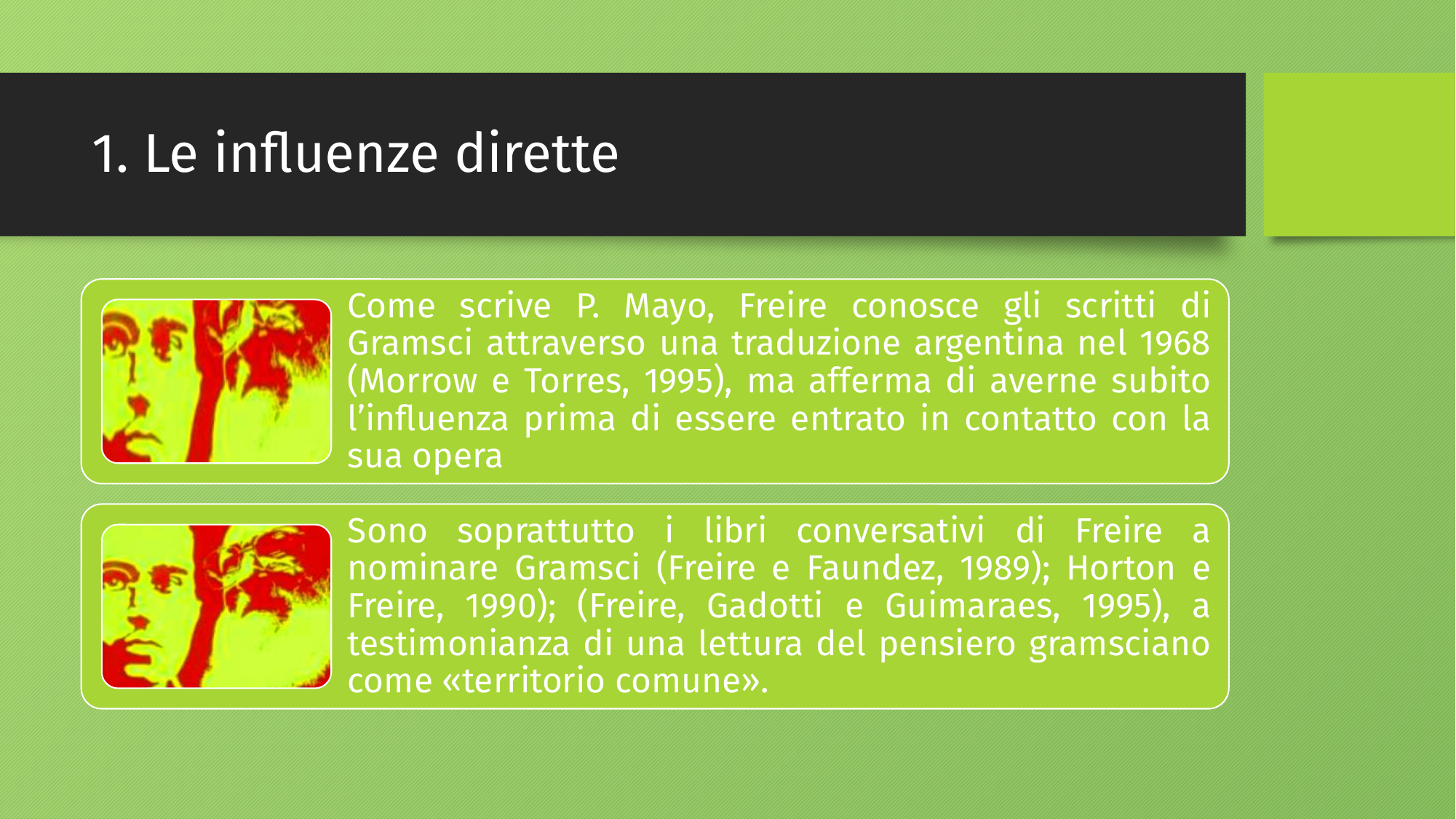

# 1. Le influenze dirette
Come scrive P. Mayo, Freire conosce gli scritti di Gramsci attraverso una traduzione argentina nel 1968 (Morrow e Torres, 1995), ma afferma di averne subito l’influenza prima di essere entrato in contatto con la sua opera
Sono soprattutto i libri conversativi di Freire a nominare Gramsci (Freire e Faundez, 1989); Horton e Freire, 1990); (Freire, Gadotti e Guimaraes, 1995), a testimonianza di una lettura del pensiero gramsciano come «territorio comune».